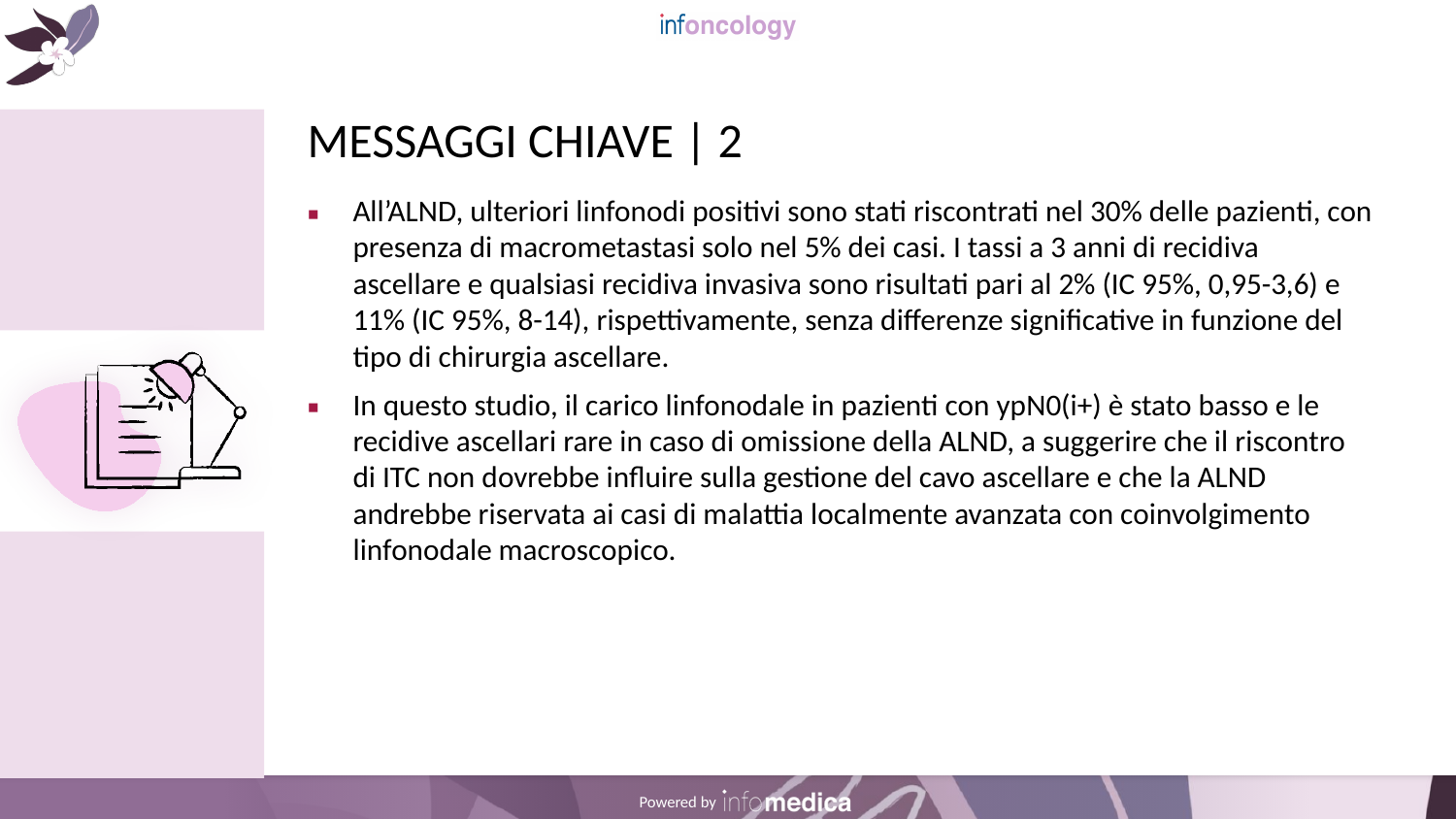

# MESSAGGI CHIAVE | 2
All’ALND, ulteriori linfonodi positivi sono stati riscontrati nel 30% delle pazienti, con presenza di macrometastasi solo nel 5% dei casi. I tassi a 3 anni di recidiva ascellare e qualsiasi recidiva invasiva sono risultati pari al 2% (IC 95%, 0,95-3,6) e 11% (IC 95%, 8-14), rispettivamente, senza differenze significative in funzione del tipo di chirurgia ascellare.
In questo studio, il carico linfonodale in pazienti con ypN0(i+) è stato basso e le recidive ascellari rare in caso di omissione della ALND, a suggerire che il riscontro di ITC non dovrebbe influire sulla gestione del cavo ascellare e che la ALND andrebbe riservata ai casi di malattia localmente avanzata con coinvolgimento linfonodale macroscopico.